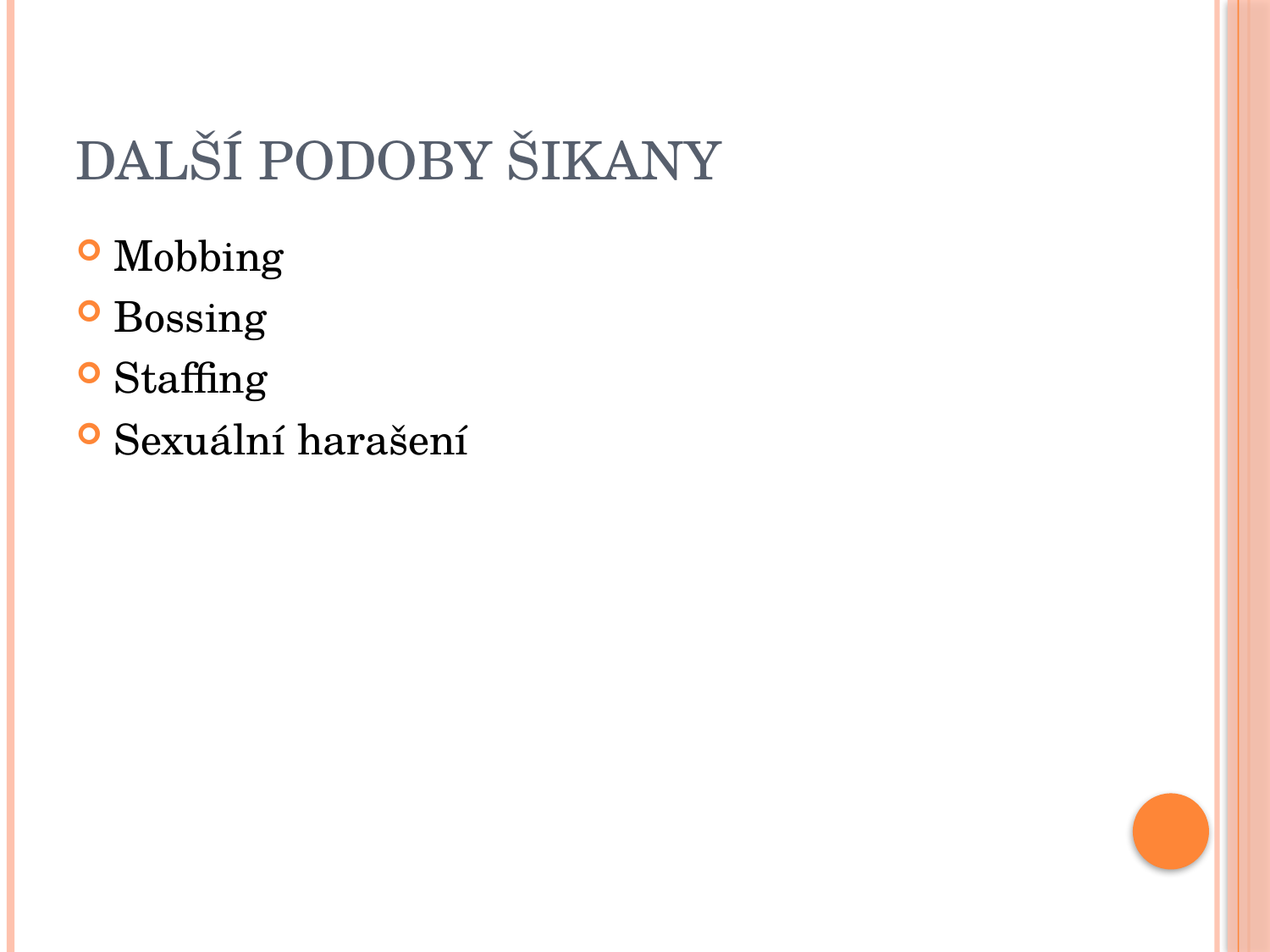

# Další podoby šikany
Mobbing
Bossing
Staffing
Sexuální harašení